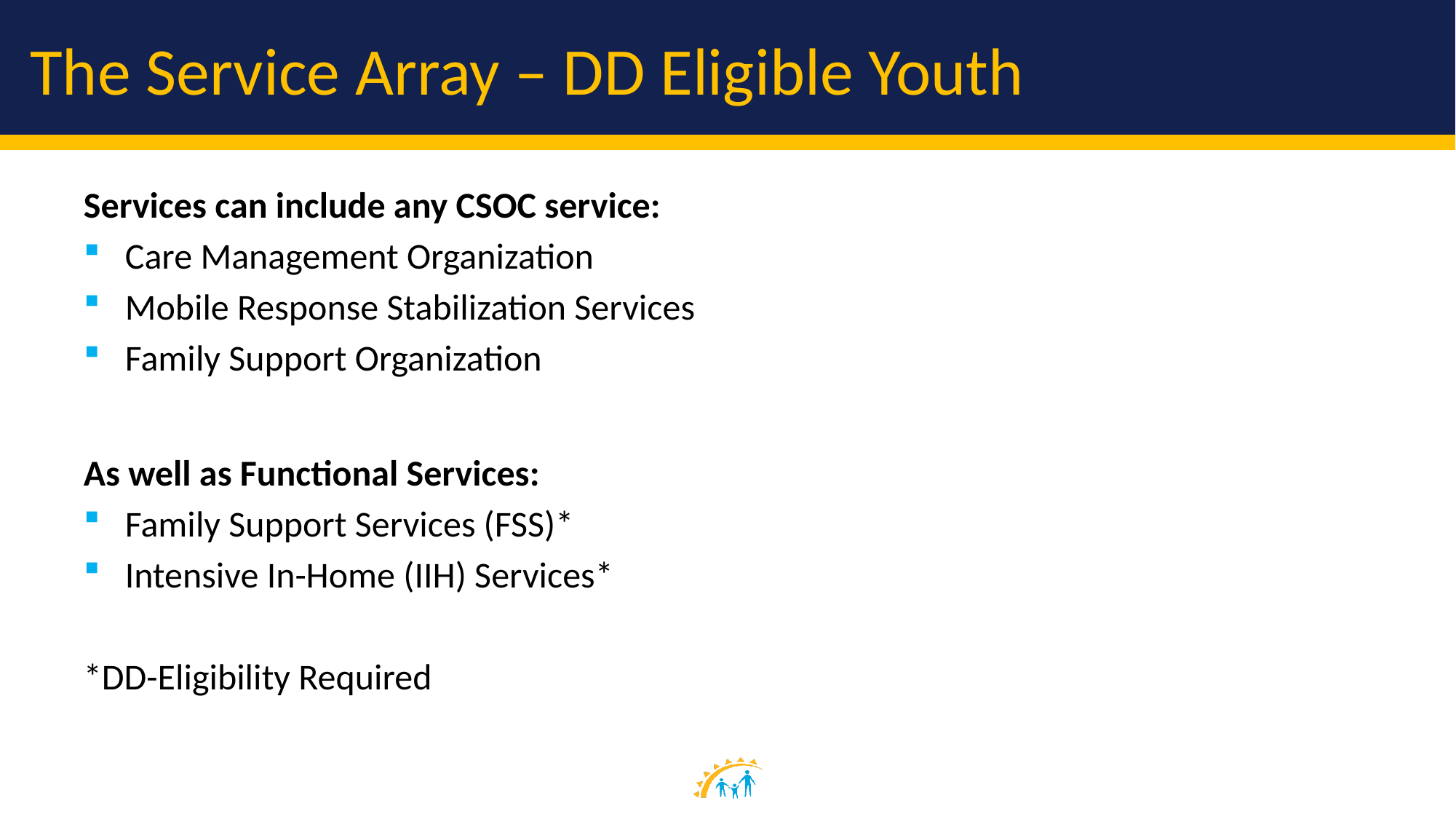

# The Service Array – DD Eligible Youth
Services can include any CSOC service:
Care Management Organization
Mobile Response Stabilization Services
Family Support Organization

As well as Functional Services:
Family Support Services (FSS)*
Intensive In-Home (IIH) Services*

*DD-Eligibility Required